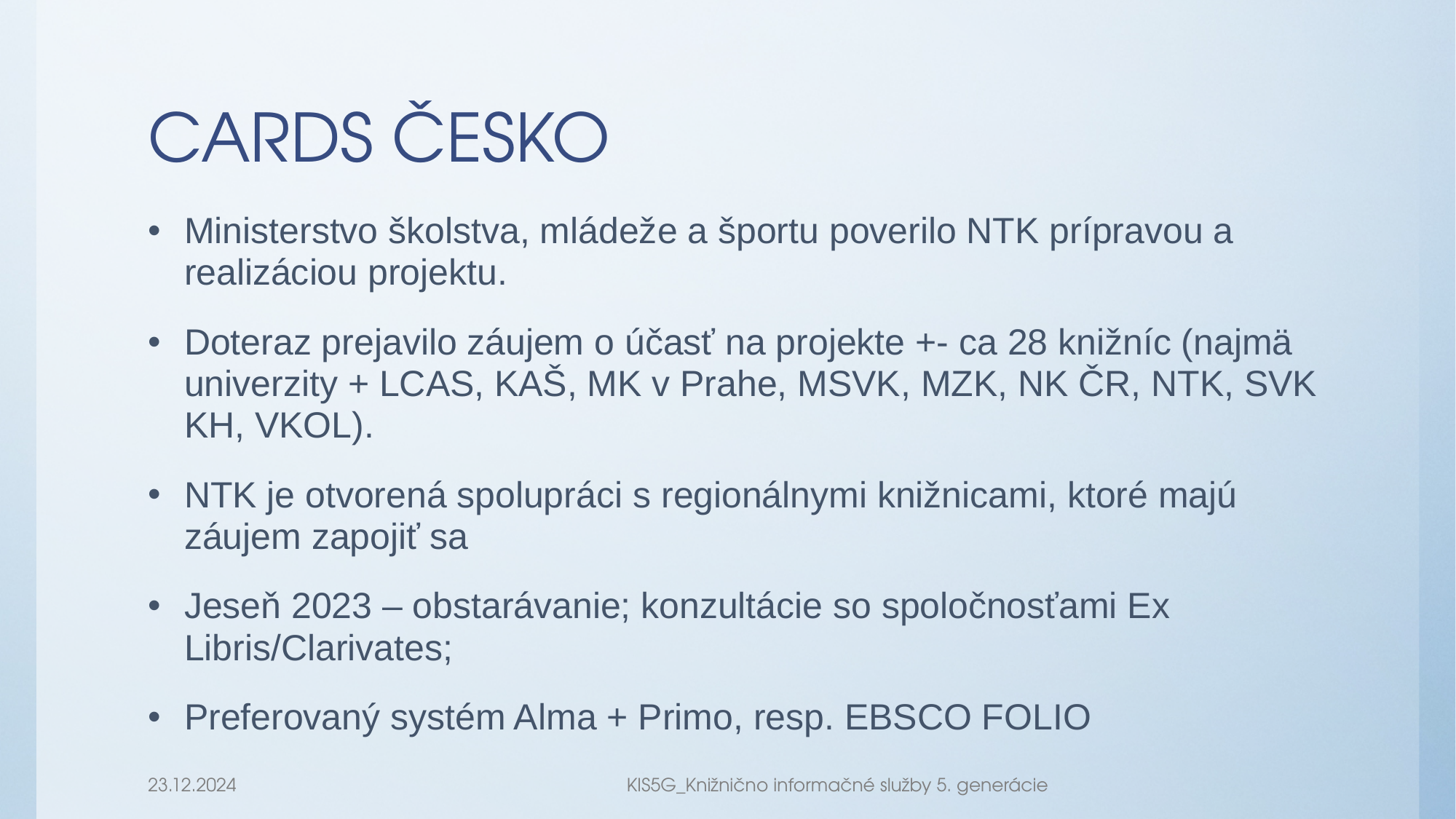

# CARDS ČESKO
Ministerstvo školstva, mládeže a športu poverilo NTK prípravou a realizáciou projektu.
Doteraz prejavilo záujem o účasť na projekte +- ca 28 knižníc (najmä univerzity + LCAS, KAŠ, MK v Prahe, MSVK, MZK, NK ČR, NTK, SVK KH, VKOL).
NTK je otvorená spolupráci s regionálnymi knižnicami, ktoré majú záujem zapojiť sa
Jeseň 2023 – obstarávanie; konzultácie so spoločnosťami Ex Libris/Clarivates;
Preferovaný systém Alma + Primo, resp. EBSCO FOLIO
23.12.2024
KIS5G_Knižnično informačné služby 5. generácie